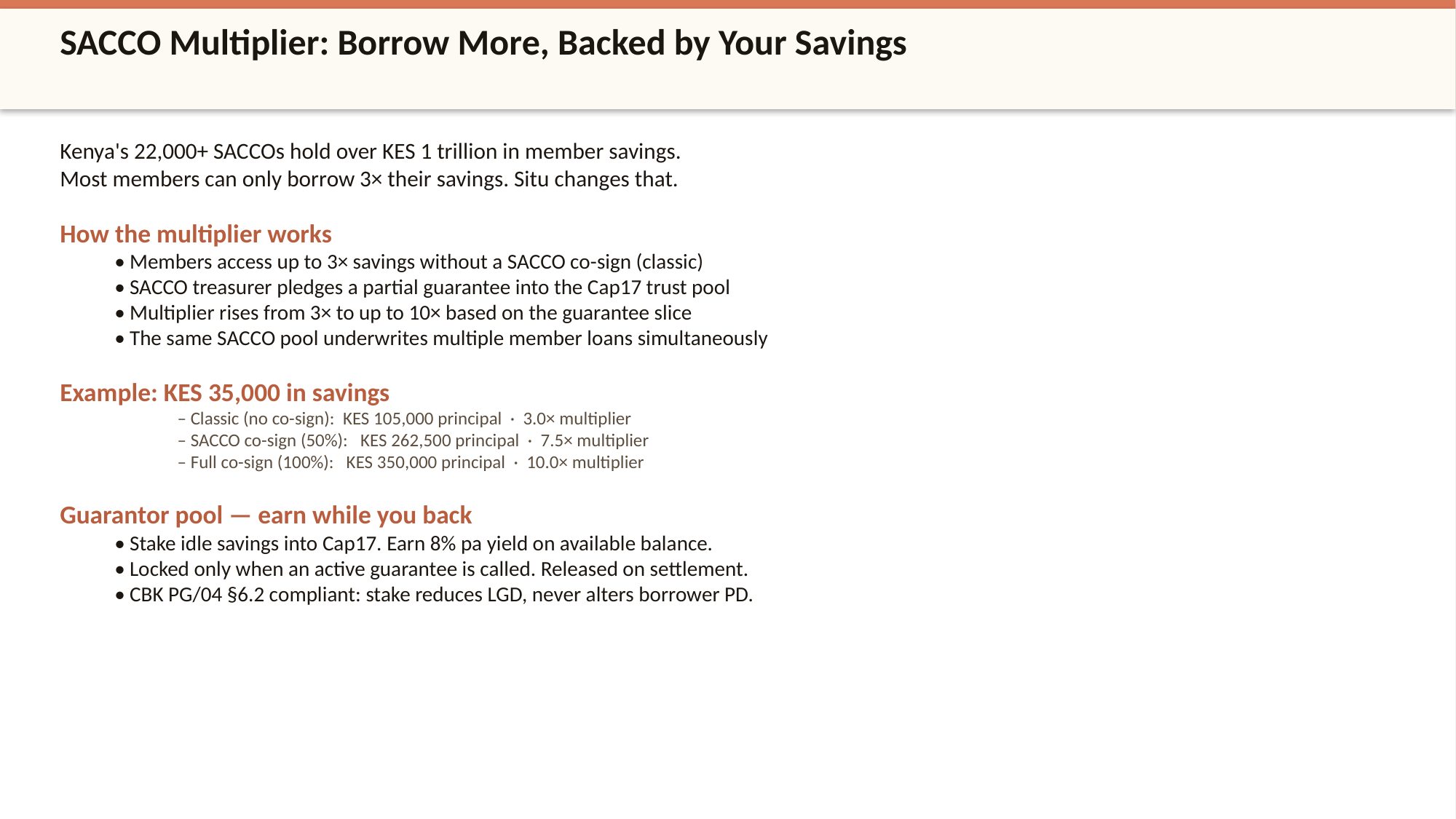

SACCO Multiplier: Borrow More, Backed by Your Savings
Kenya's 22,000+ SACCOs hold over KES 1 trillion in member savings.
Most members can only borrow 3× their savings. Situ changes that.

How the multiplier works
• Members access up to 3× savings without a SACCO co-sign (classic)
• SACCO treasurer pledges a partial guarantee into the Cap17 trust pool
• Multiplier rises from 3× to up to 10× based on the guarantee slice
• The same SACCO pool underwrites multiple member loans simultaneously

Example: KES 35,000 in savings
  – Classic (no co-sign):  KES 105,000 principal  ·  3.0× multiplier
  – SACCO co-sign (50%):   KES 262,500 principal  ·  7.5× multiplier
  – Full co-sign (100%):   KES 350,000 principal  ·  10.0× multiplier

Guarantor pool — earn while you back
• Stake idle savings into Cap17. Earn 8% pa yield on available balance.
• Locked only when an active guarantee is called. Released on settlement.
• CBK PG/04 §6.2 compliant: stake reduces LGD, never alters borrower PD.